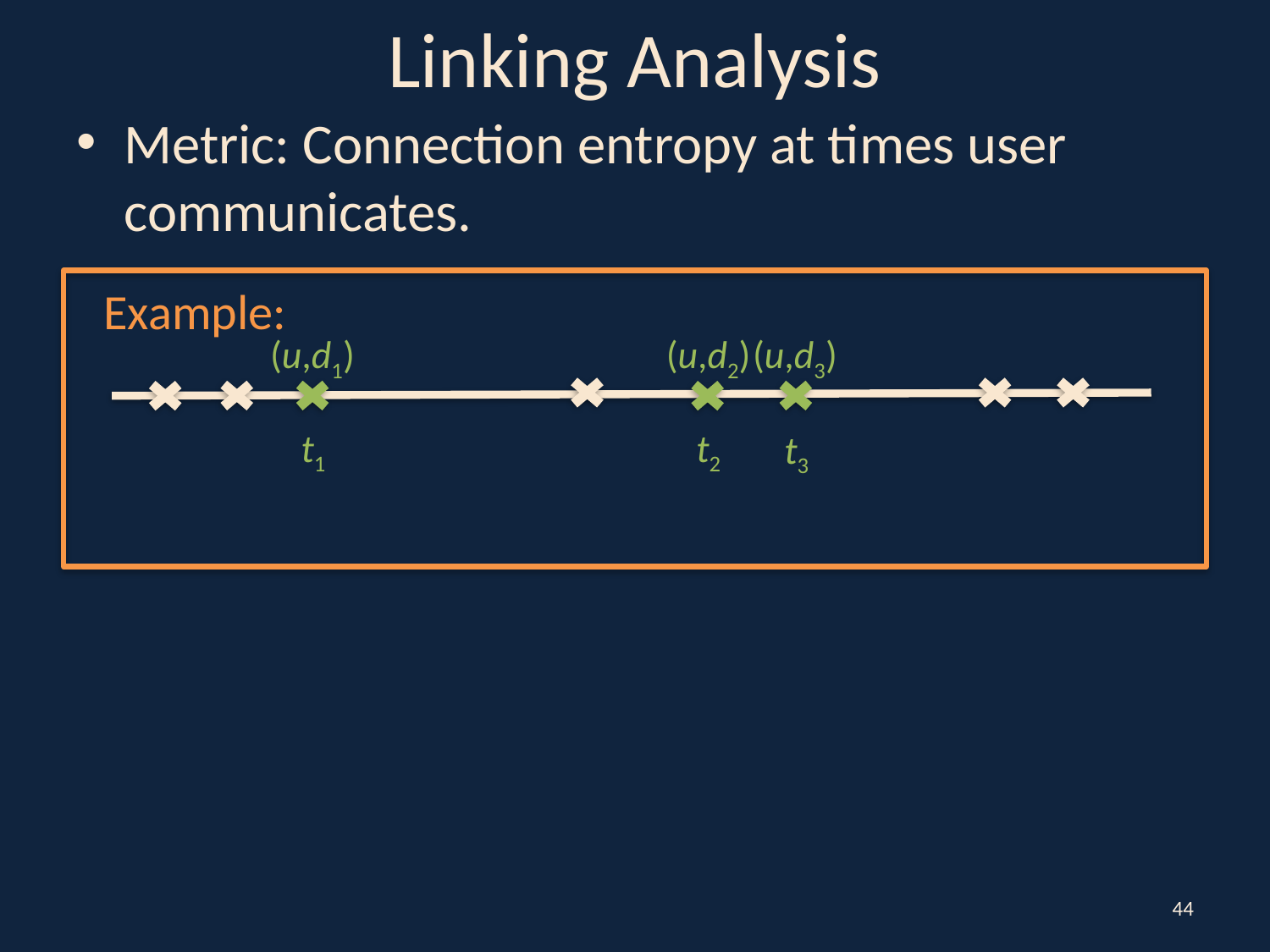

# Linking Analysis
Metric: Connection entropy at times user communicates.

Example:
(u,d1)
(u,d2)
(u,d3)

t1
t2
t3
44